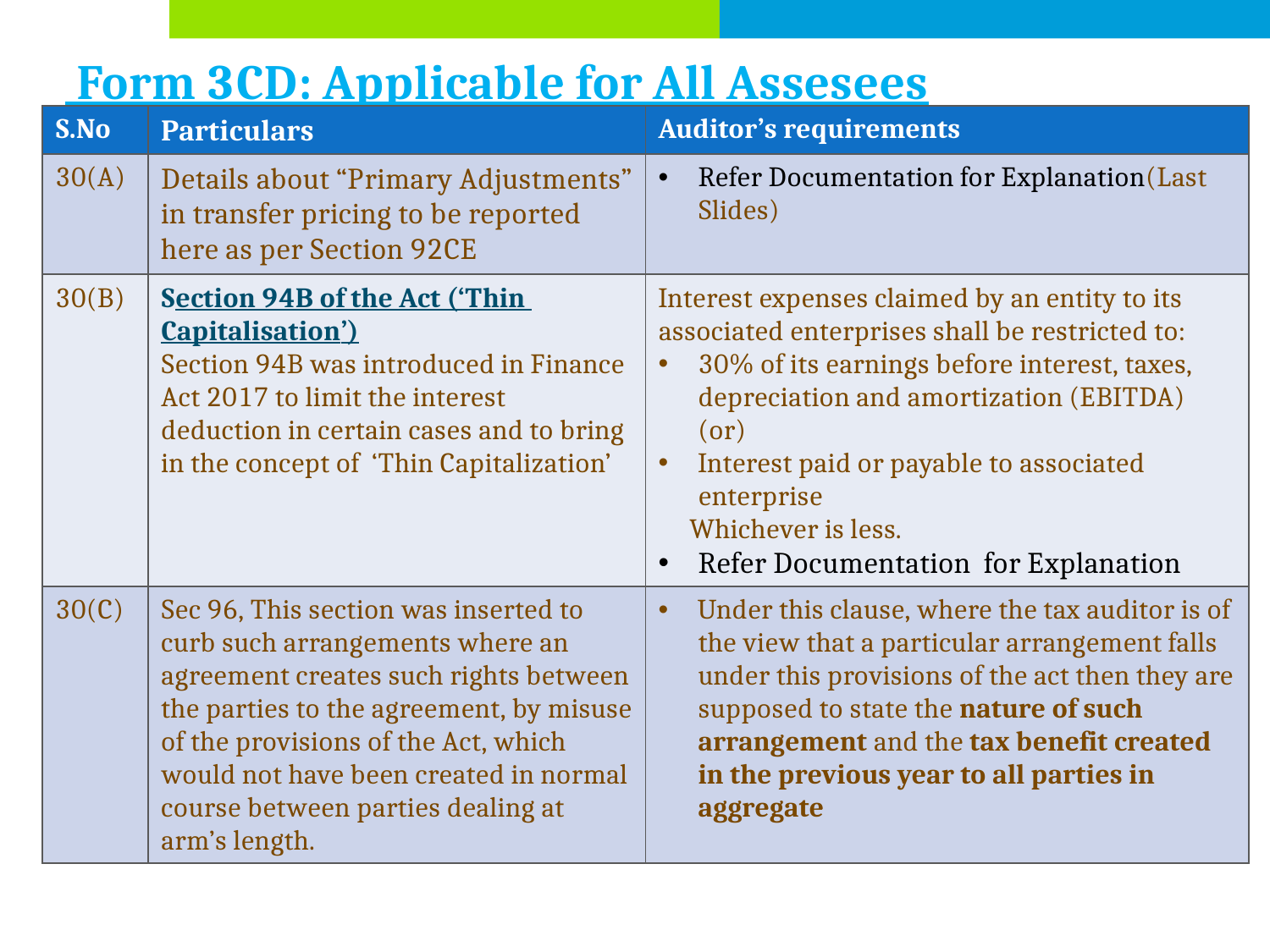

# Form 3CD: Applicable for All Assesees
| S.No | Particulars | Auditor’s requirements |
| --- | --- | --- |
| 30(A) | Details about “Primary Adjustments” in transfer pricing to be reported here as per Section 92CE | Refer Documentation for Explanation(Last Slides) |
| 30(B) | Section 94B of the Act (‘Thin Capitalisation’) Section 94B was introduced in Finance Act 2017 to limit the interest deduction in certain cases and to bring in the concept of ‘Thin Capitalization’ | Interest expenses claimed by an entity to its associated enterprises shall be restricted to: 30% of its earnings before interest, taxes, depreciation and amortization (EBITDA) (or) Interest paid or payable to associated enterprise Whichever is less. Refer Documentation for Explanation |
| 30(C) | Sec 96, This section was inserted to curb such arrangements where an agreement creates such rights between the parties to the agreement, by misuse of the provisions of the Act, which would not have been created in normal course between parties dealing at arm’s length. | Under this clause, where the tax auditor is of the view that a particular arrangement falls under this provisions of the act then they are supposed to state the nature of such arrangement and the tax benefit created in the previous year to all parties in aggregate |